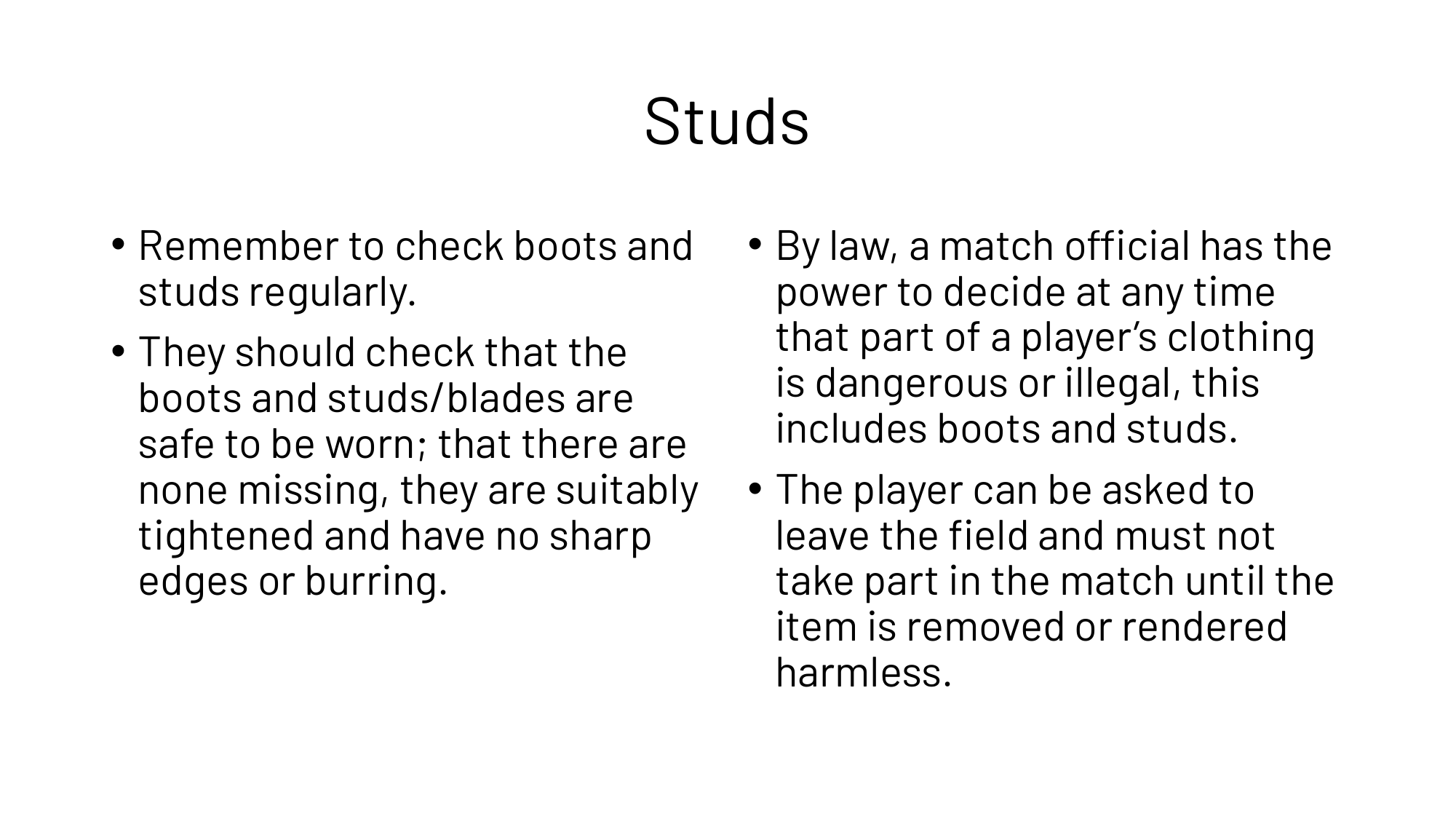

# Studs
Remember to check boots and studs regularly.
They should check that the boots and studs/blades are safe to be worn; that there are none missing, they are suitably tightened and have no sharp edges or burring.
By law, a match official has the power to decide at any time that part of a player’s clothing is dangerous or illegal, this includes boots and studs.
The player can be asked to leave the field and must not take part in the match until the item is removed or rendered harmless.